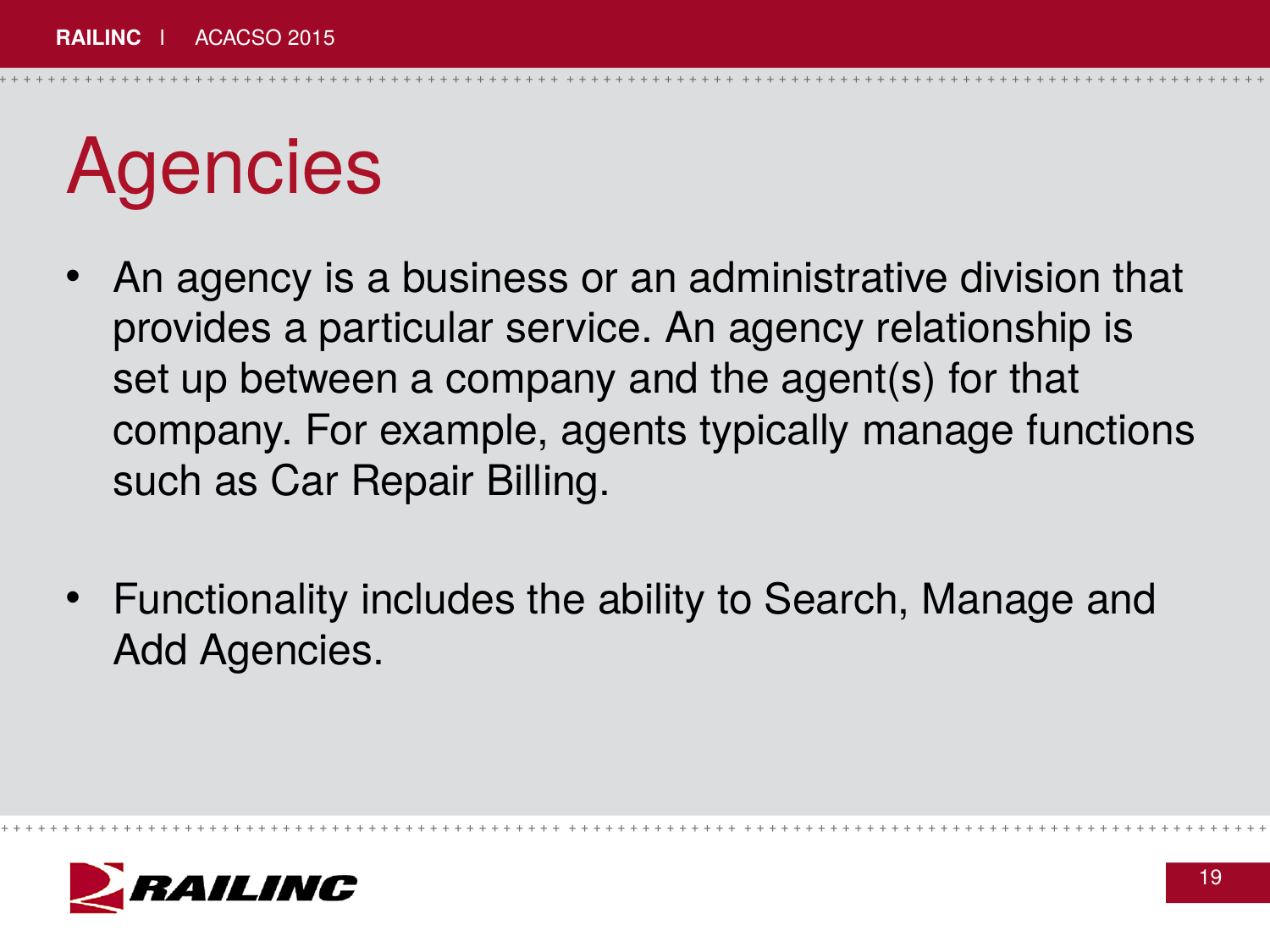

# Agencies
An agency is a business or an administrative division that provides a particular service. An agency relationship is set up between a company and the agent(s) for that company. For example, agents typically manage functions such as Car Repair Billing.

Functionality includes the ability to Search, Manage and Add Agencies.
19